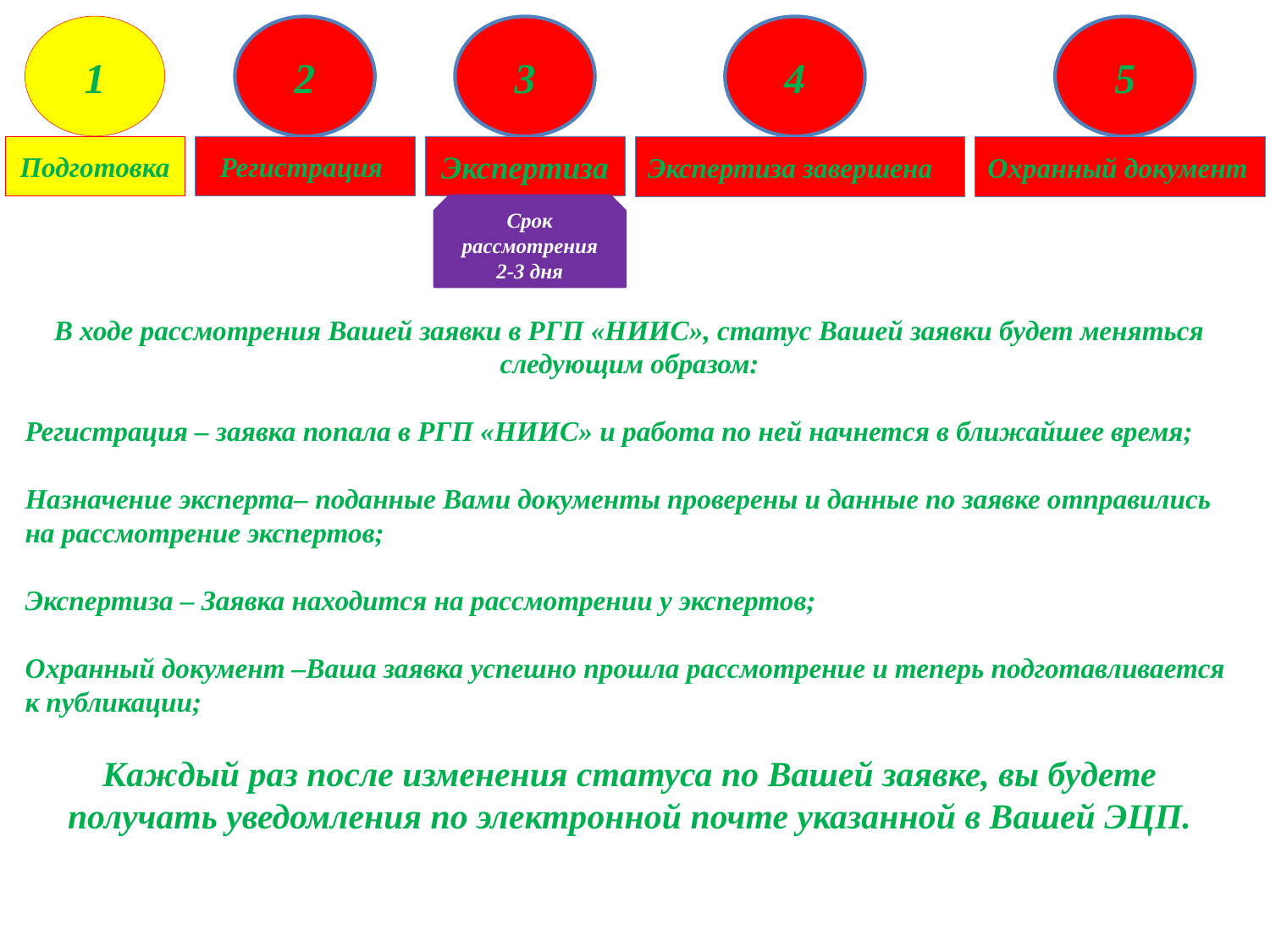

1
2
3
4
5
Подготовка
Регистрация
Экспертиза
Экспертиза завершена
Охранный документ
Срок рассмотрения
2-3 дня
В ходе рассмотрения Вашей заявки в РГП «НИИС», статус Вашей заявки будет меняться следующим образом:

Регистрация – заявка попала в РГП «НИИС» и работа по ней начнется в ближайшее время;

Назначение эксперта– поданные Вами документы проверены и данные по заявке отправились на рассмотрение экспертов;

Экспертиза – Заявка находится на рассмотрении у экспертов;

Охранный документ –Ваша заявка успешно прошла рассмотрение и теперь подготавливается к публикации;

Каждый раз после изменения статуса по Вашей заявке, вы будете получать уведомления по электронной почте указанной в Вашей ЭЦП.